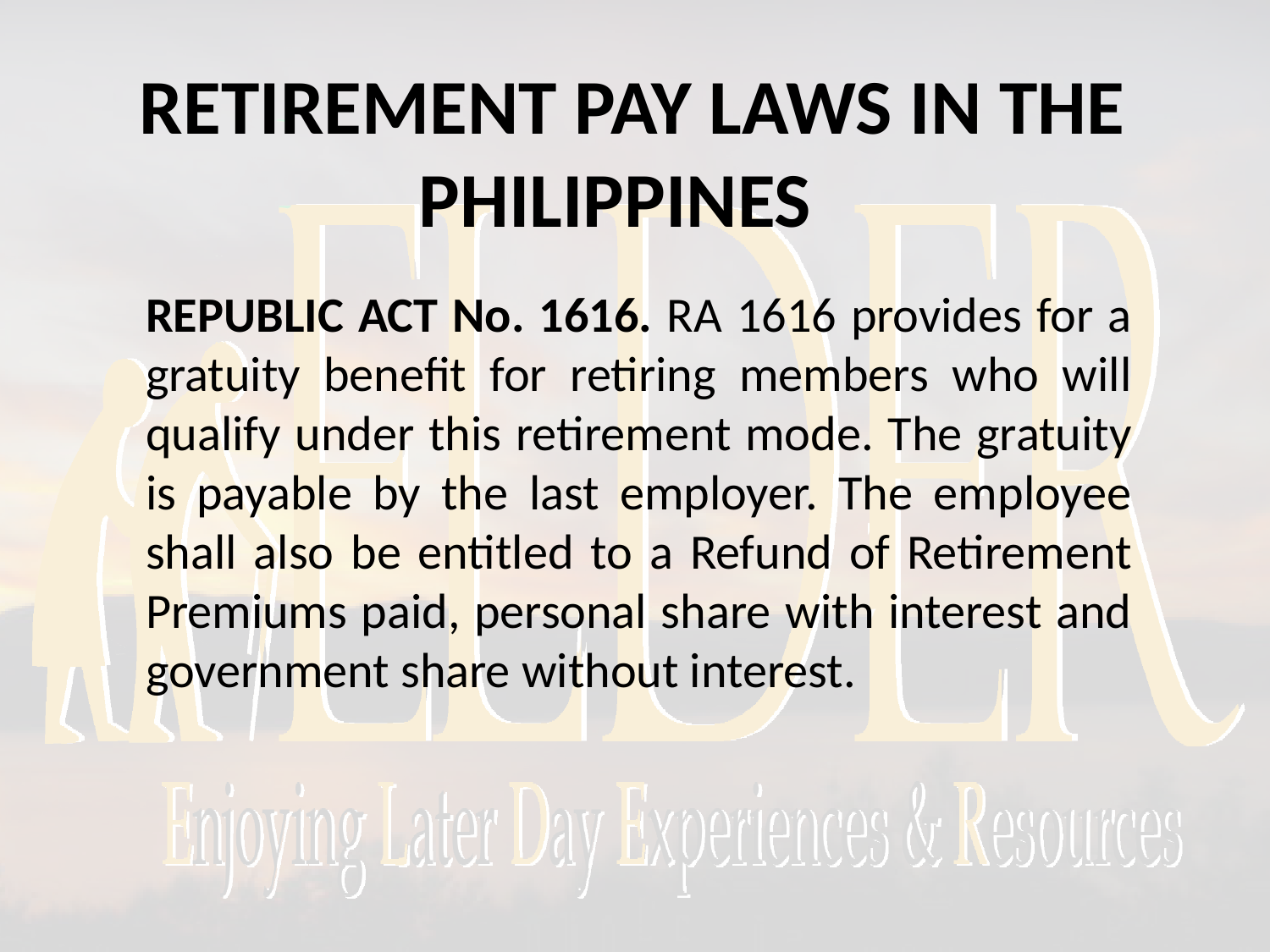

RETIREMENT PAY LAWS IN THE PHILIPPINES
REPUBLIC ACT No. 1616. RA 1616 provides for a gratuity benefit for retiring members who will qualify under this retirement mode. The gratuity is payable by the last employer. The employee shall also be entitled to a Refund of Retirement Premiums paid, personal share with interest and government share without interest.